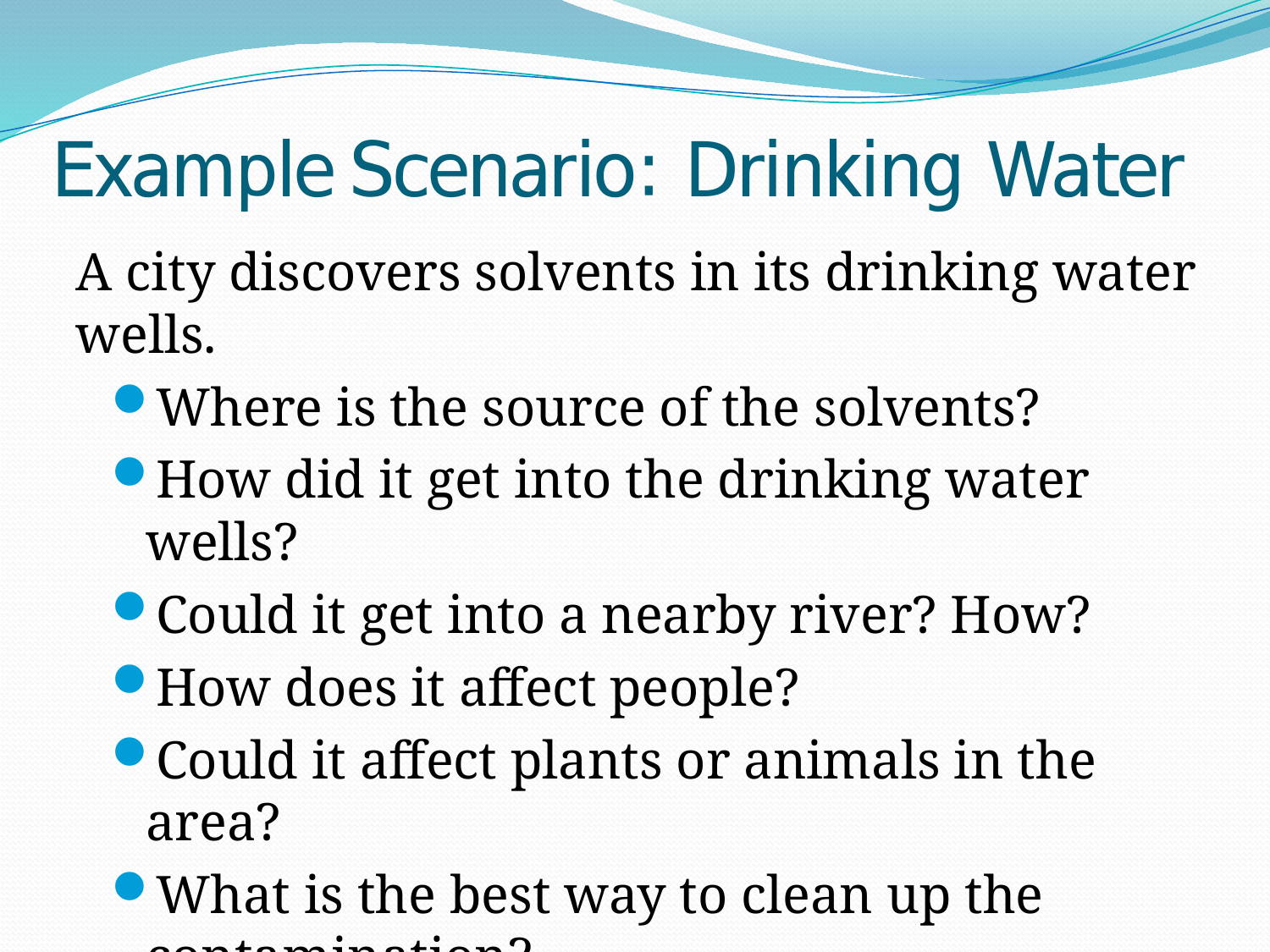

# Example Scenario: Drinking Water
A city discovers solvents in its drinking water wells.
Where is the source of the solvents?
How did it get into the drinking water wells?
Could it get into a nearby river? How?
How does it affect people?
Could it affect plants or animals in the area?
What is the best way to clean up the contamination?